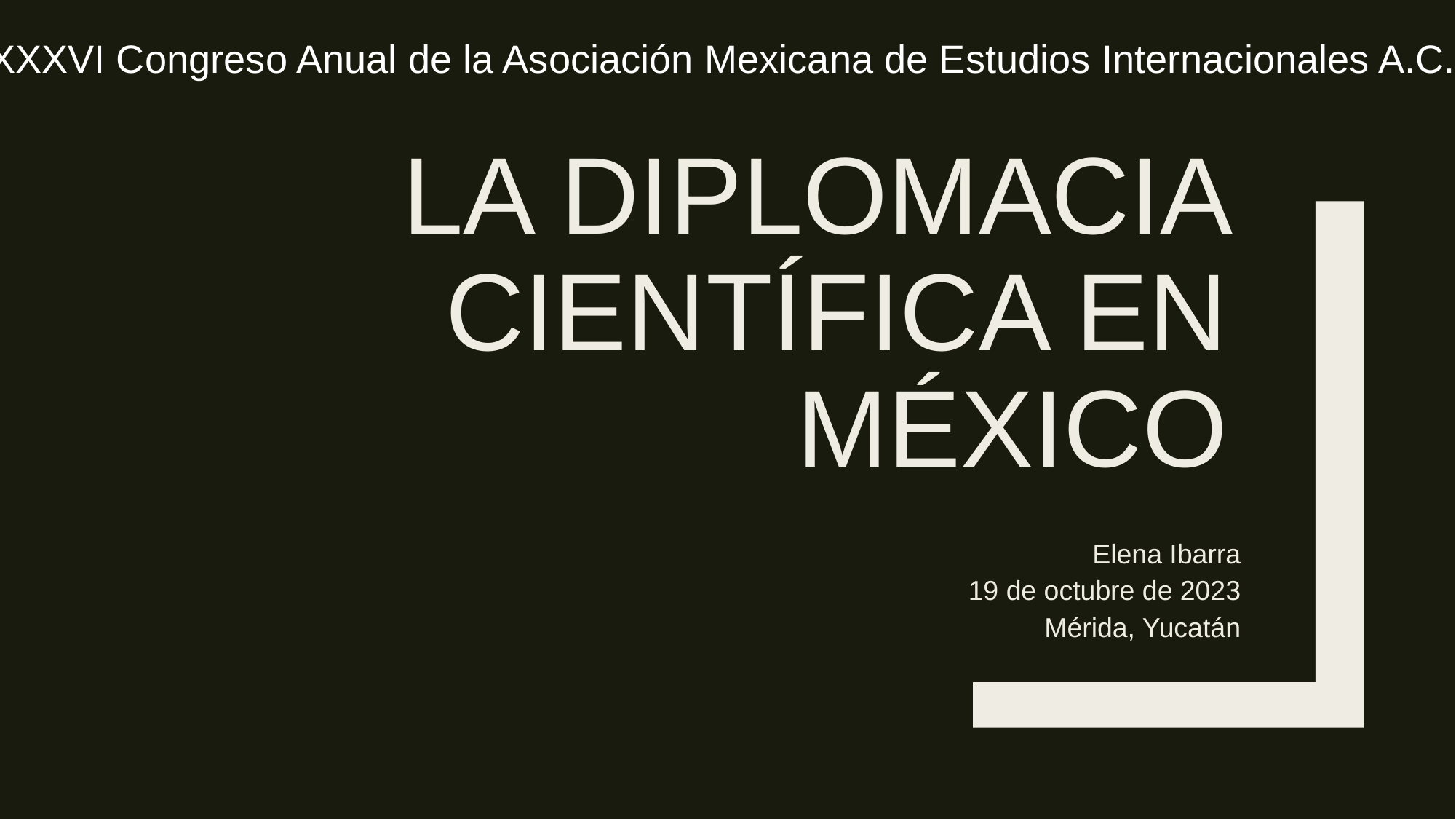

XXXVI Congreso Anual de la Asociación Mexicana de Estudios Internacionales A.C.
# La diplomacia científica en México
Elena Ibarra
19 de octubre de 2023
Mérida, Yucatán